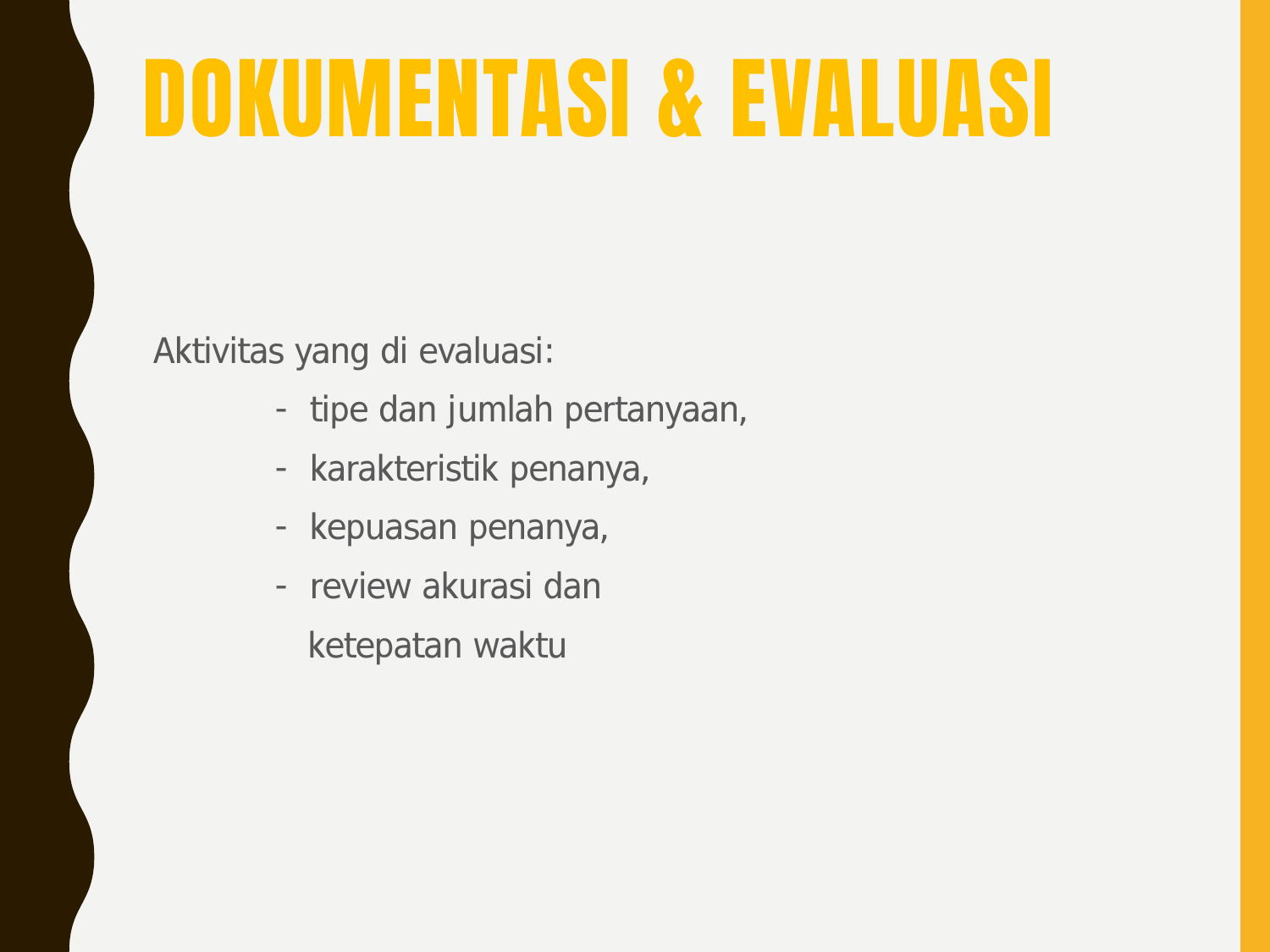

# Dokumentasi & Evaluasi
 Aktivitas yang di evaluasi:
            -  tipe dan jumlah pertanyaan,
            -  karakteristik penanya,
            -  kepuasan penanya,
            -  review akurasi dan
               ketepatan waktu